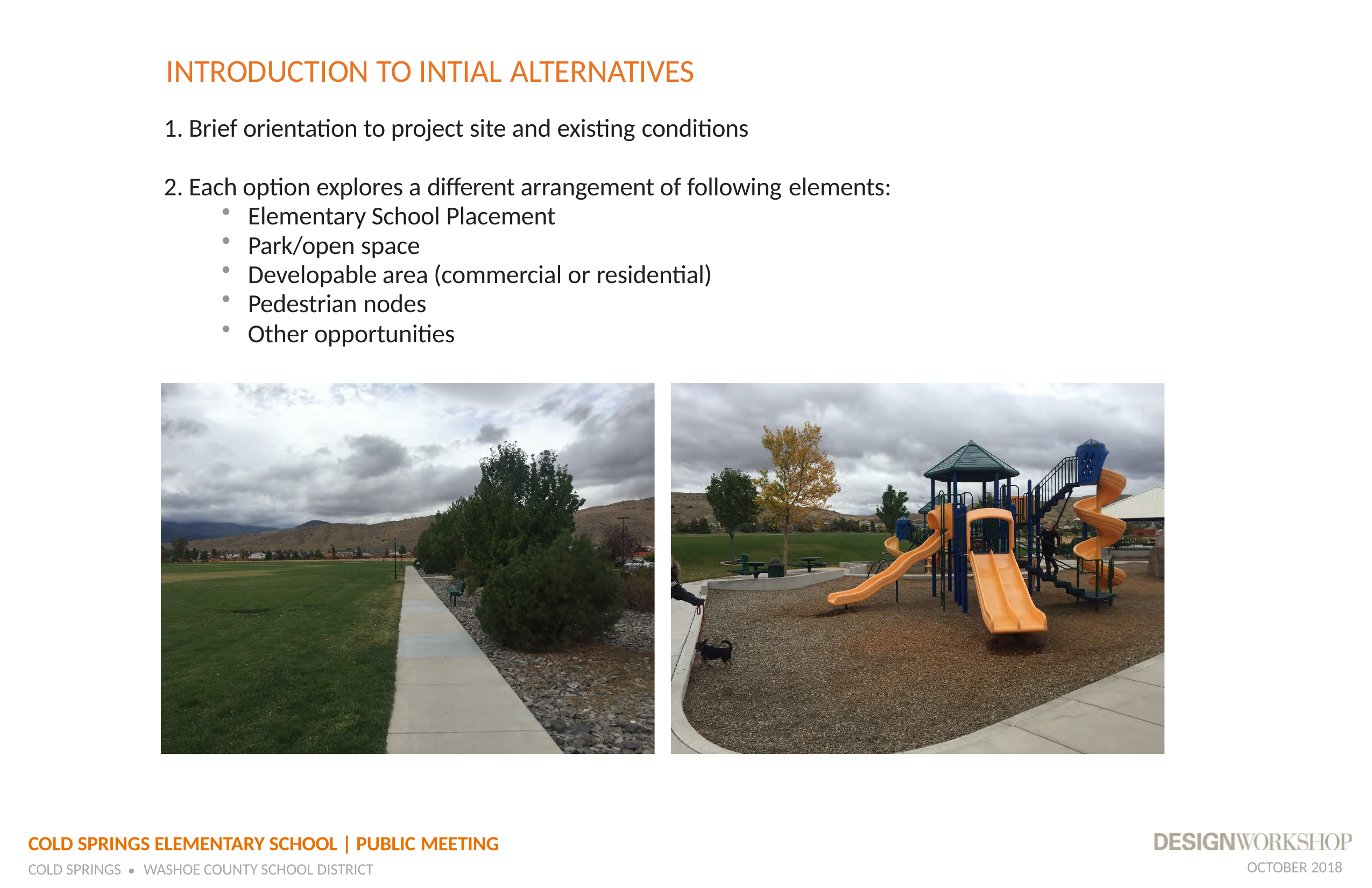

# INTRODUCTION TO INTIAL ALTERNATIVES
Brief orientation to project site and existing conditions

Each option explores a different arrangement of following elements:
Elementary School Placement
Park/open space
Developable area (commercial or residential)
Pedestrian nodes
Other opportunities

COLD SPRINGS ELEMENTARY SCHOOL | PUBLIC MEETING
OCTOBER 2018
COLD SPRINGS	WASHOE COUNTY SCHOOL DISTRICT
•